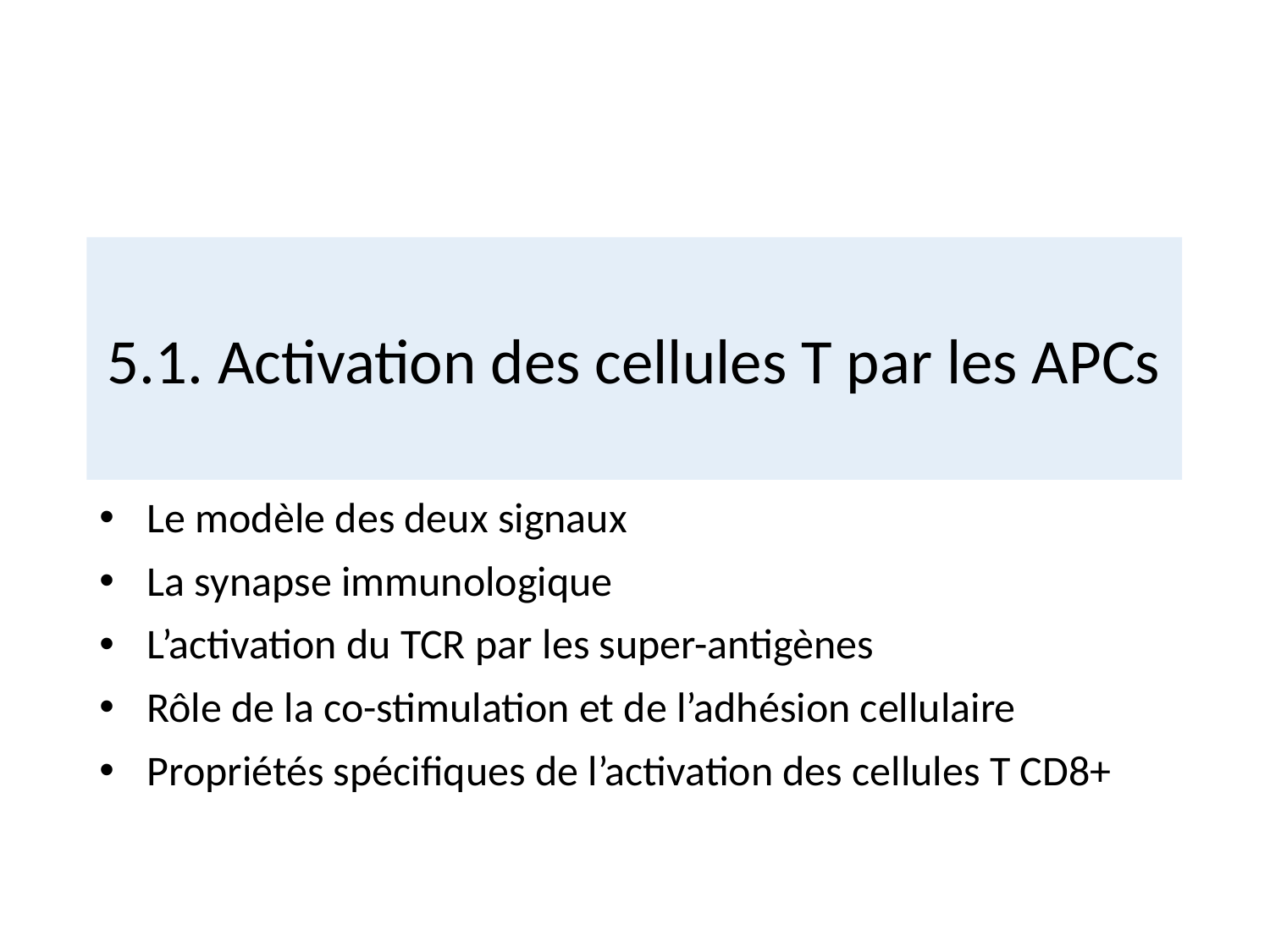

# 5.1. Activation des cellules T par les APCs
Le modèle des deux signaux
La synapse immunologique
L’activation du TCR par les super-antigènes
Rôle de la co-stimulation et de l’adhésion cellulaire
Propriétés spécifiques de l’activation des cellules T CD8+